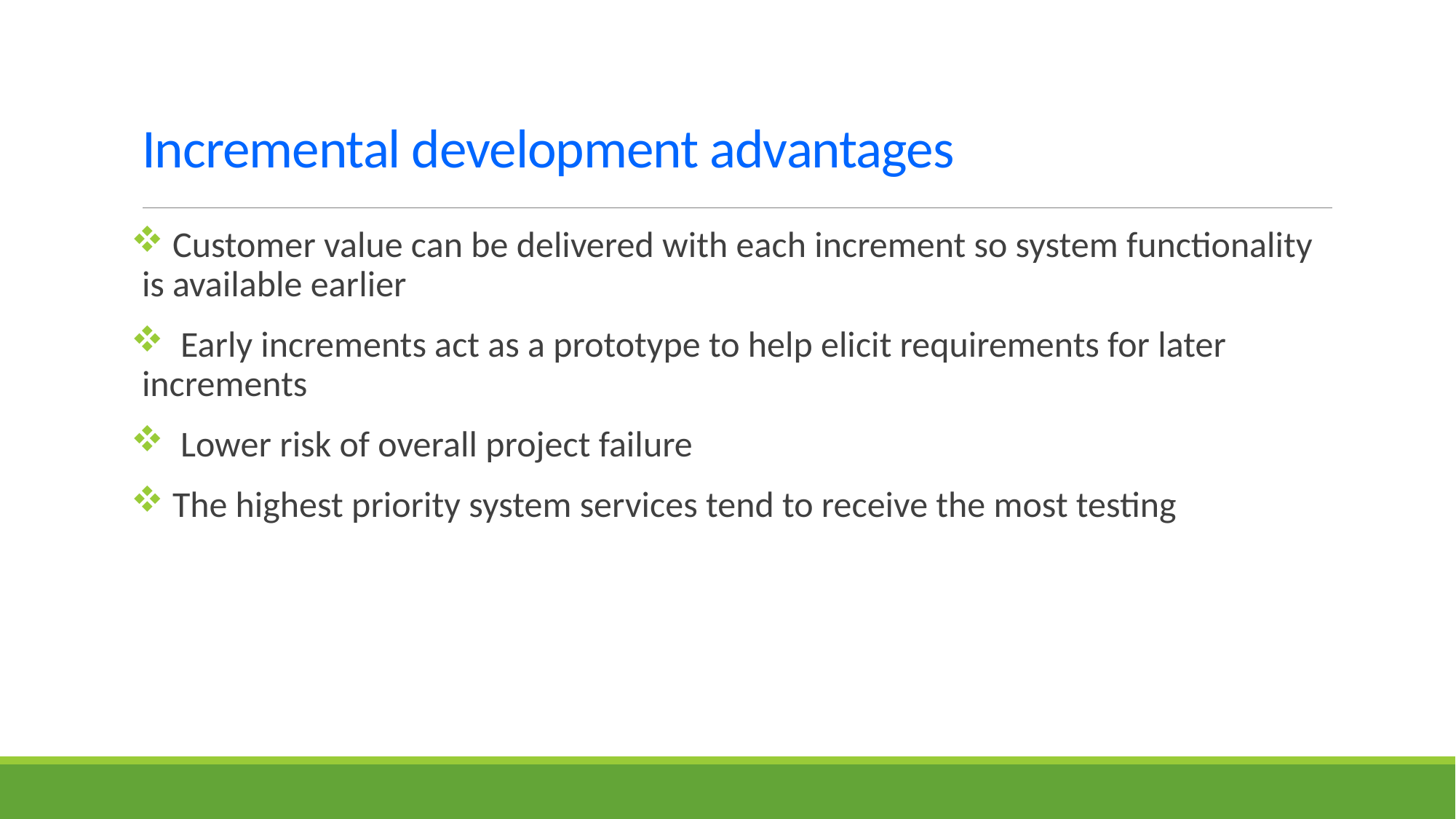

# Incremental development advantages
 Customer value can be delivered with each increment so system functionality is available earlier
  Early increments act as a prototype to help elicit requirements for later increments
  Lower risk of overall project failure
 The highest priority system services tend to receive the most testing